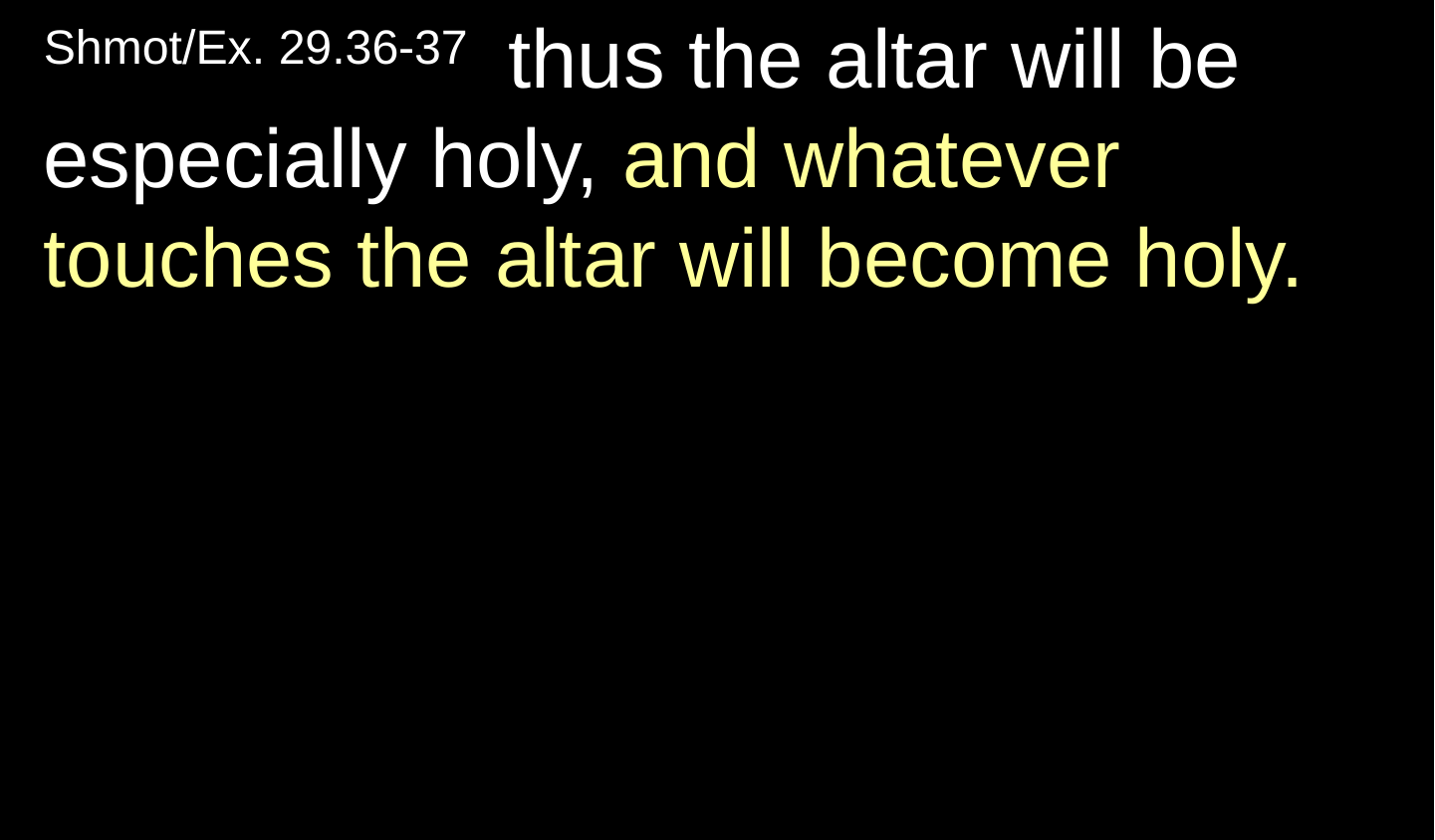

Shmot/Ex. 29.36-37   thus the altar will be especially holy, and whatever touches the altar will become holy.